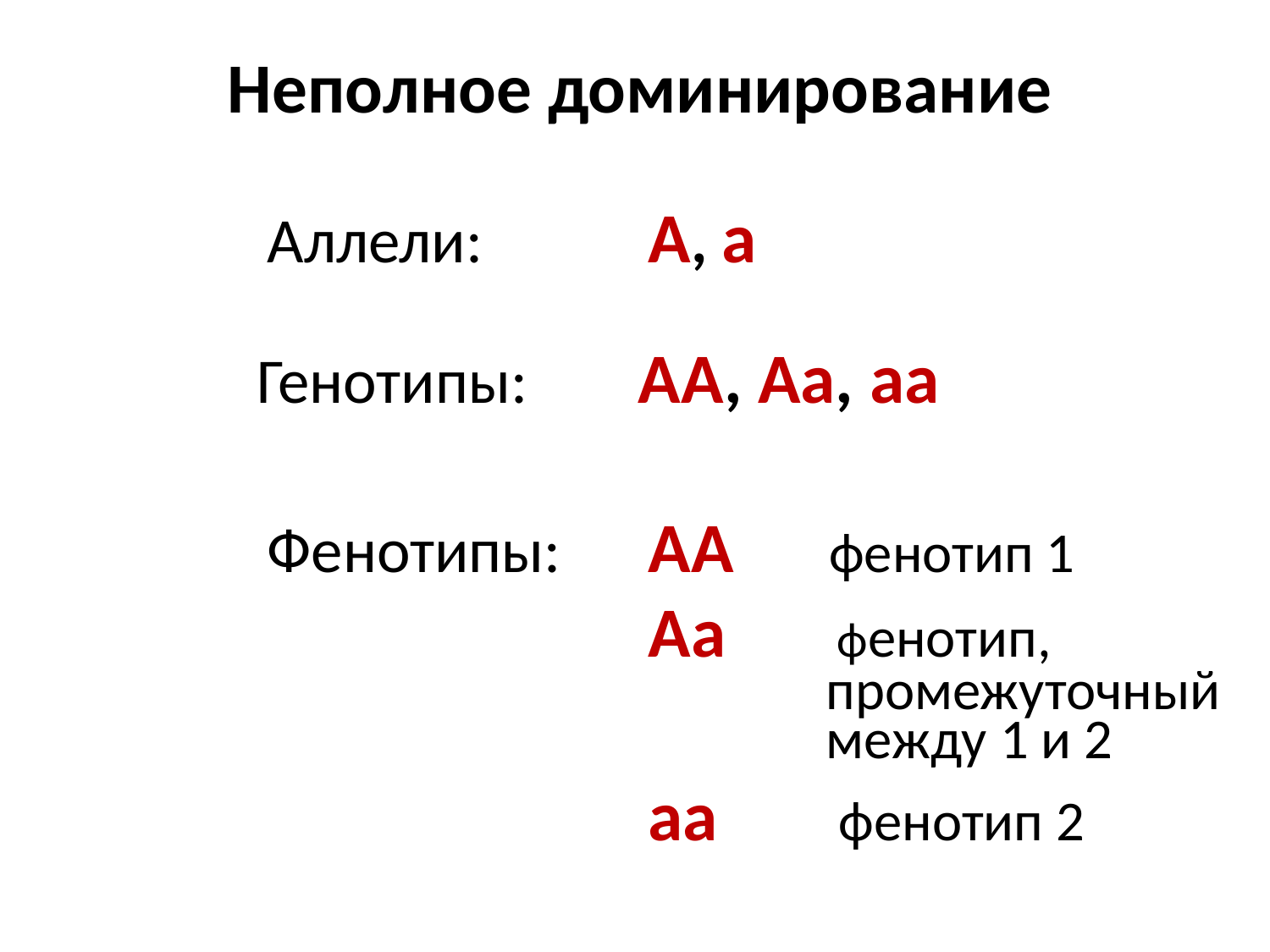

Неполное доминирование
Аллели: 		А, а

Генотипы: 	АА, Аа, аа
Фенотипы: 	АА      фенотип 1
			Аа       фенотип,
                                            промежуточный
                                            между 1 и 2
			аа	    фенотип 2